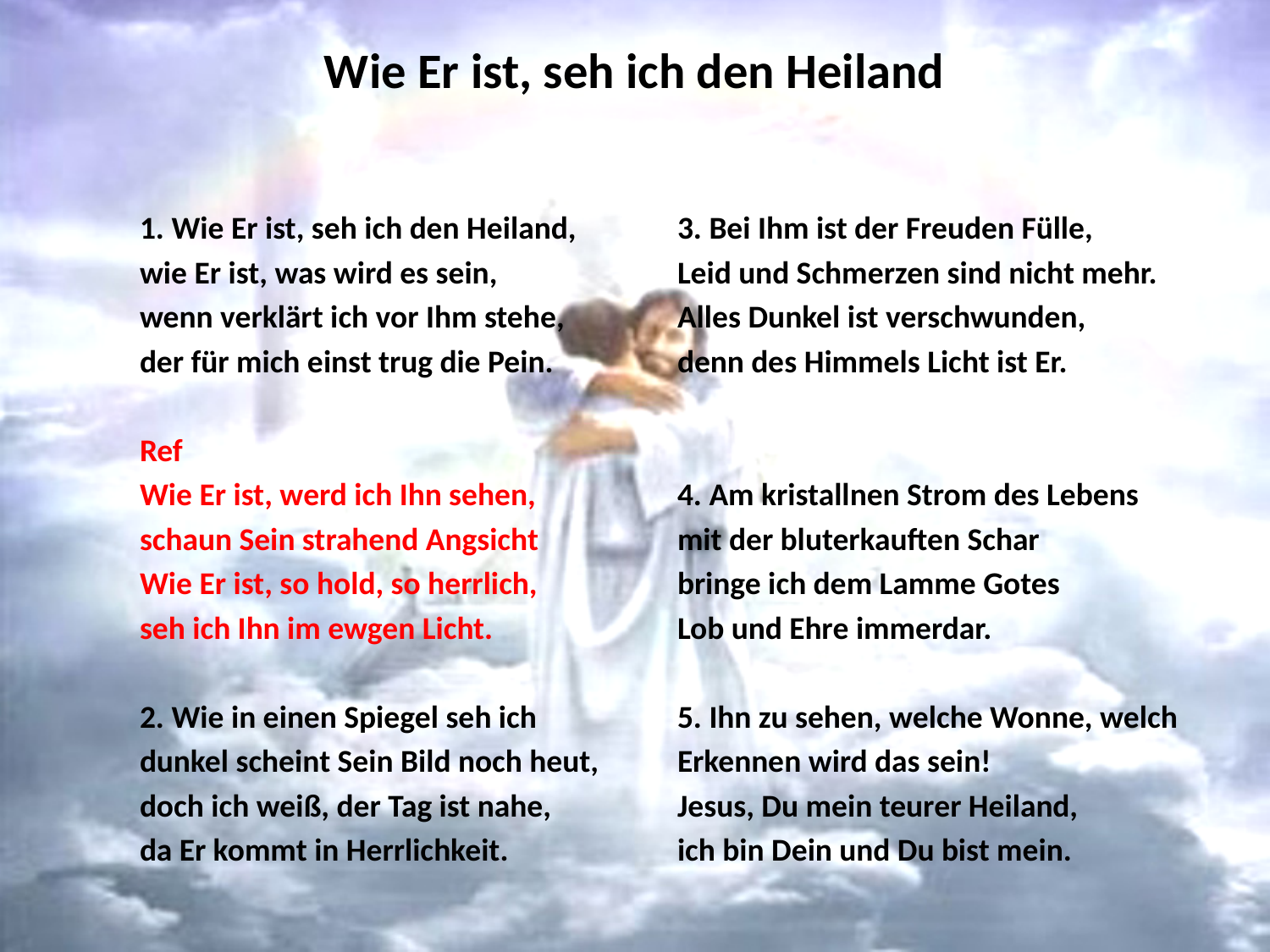

# Wie Er ist, seh ich den Heiland
1. Wie Er ist, seh ich den Heiland,
wie Er ist, was wird es sein,
wenn verklärt ich vor Ihm stehe,
der für mich einst trug die Pein.

Ref
Wie Er ist, werd ich Ihn sehen,
schaun Sein strahend Angsicht
Wie Er ist, so hold, so herrlich,
seh ich Ihn im ewgen Licht.

2. Wie in einen Spiegel seh ich
dunkel scheint Sein Bild noch heut,
doch ich weiß, der Tag ist nahe,
da Er kommt in Herrlichkeit.

3. Bei Ihm ist der Freuden Fülle,
Leid und Schmerzen sind nicht mehr.
Alles Dunkel ist verschwunden,
denn des Himmels Licht ist Er.

4. Am kristallnen Strom des Lebens
mit der bluterkauften Schar
bringe ich dem Lamme Gotes
Lob und Ehre immerdar.

5. Ihn zu sehen, welche Wonne, welch
Erkennen wird das sein!
Jesus, Du mein teurer Heiland,
ich bin Dein und Du bist mein.